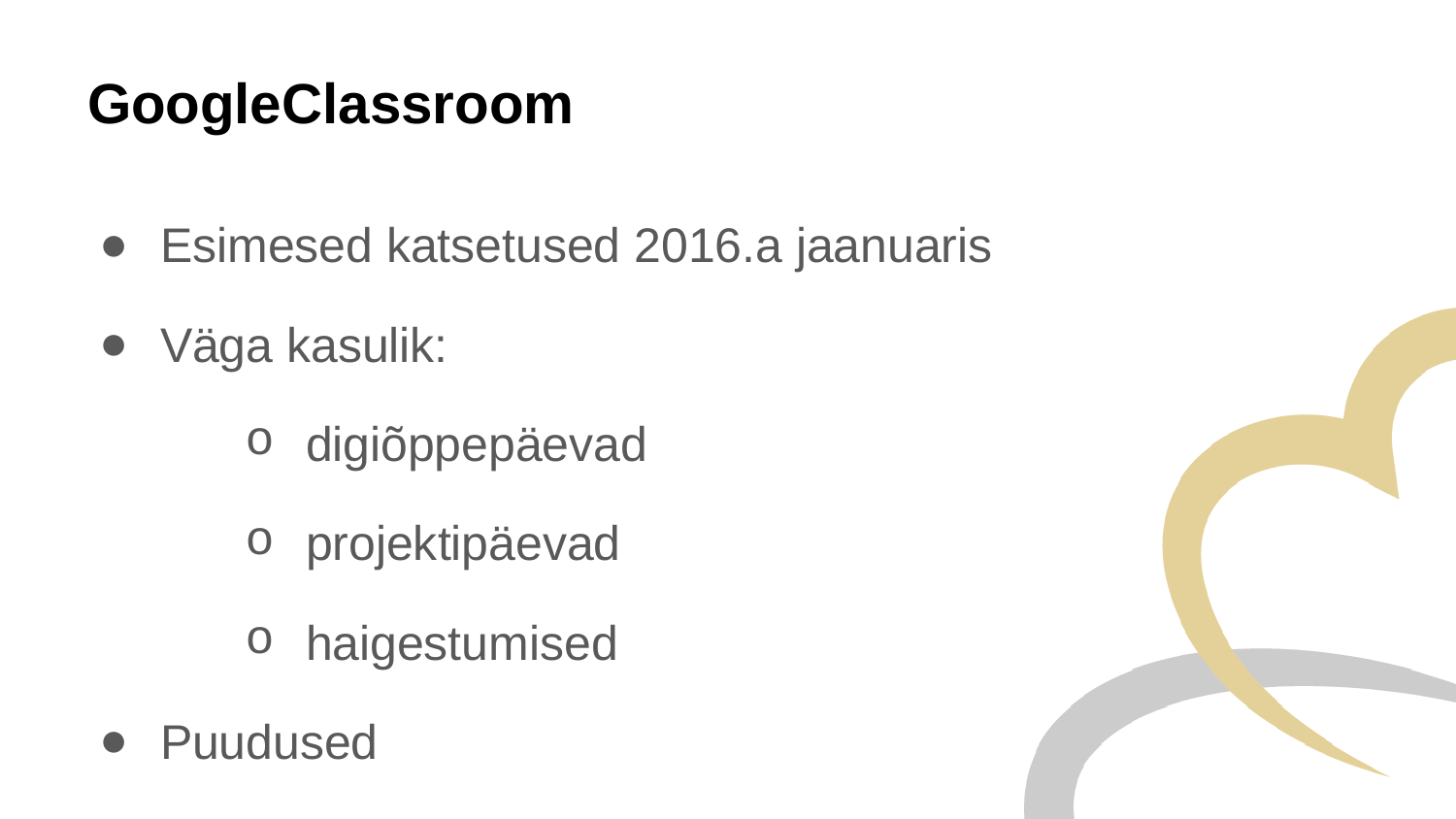

# GoogleClassroom
Esimesed katsetused 2016.a jaanuaris
Väga kasulik:
digiõppepäevad
projektipäevad
haigestumised
Puudused
eesti keel ja soome keel